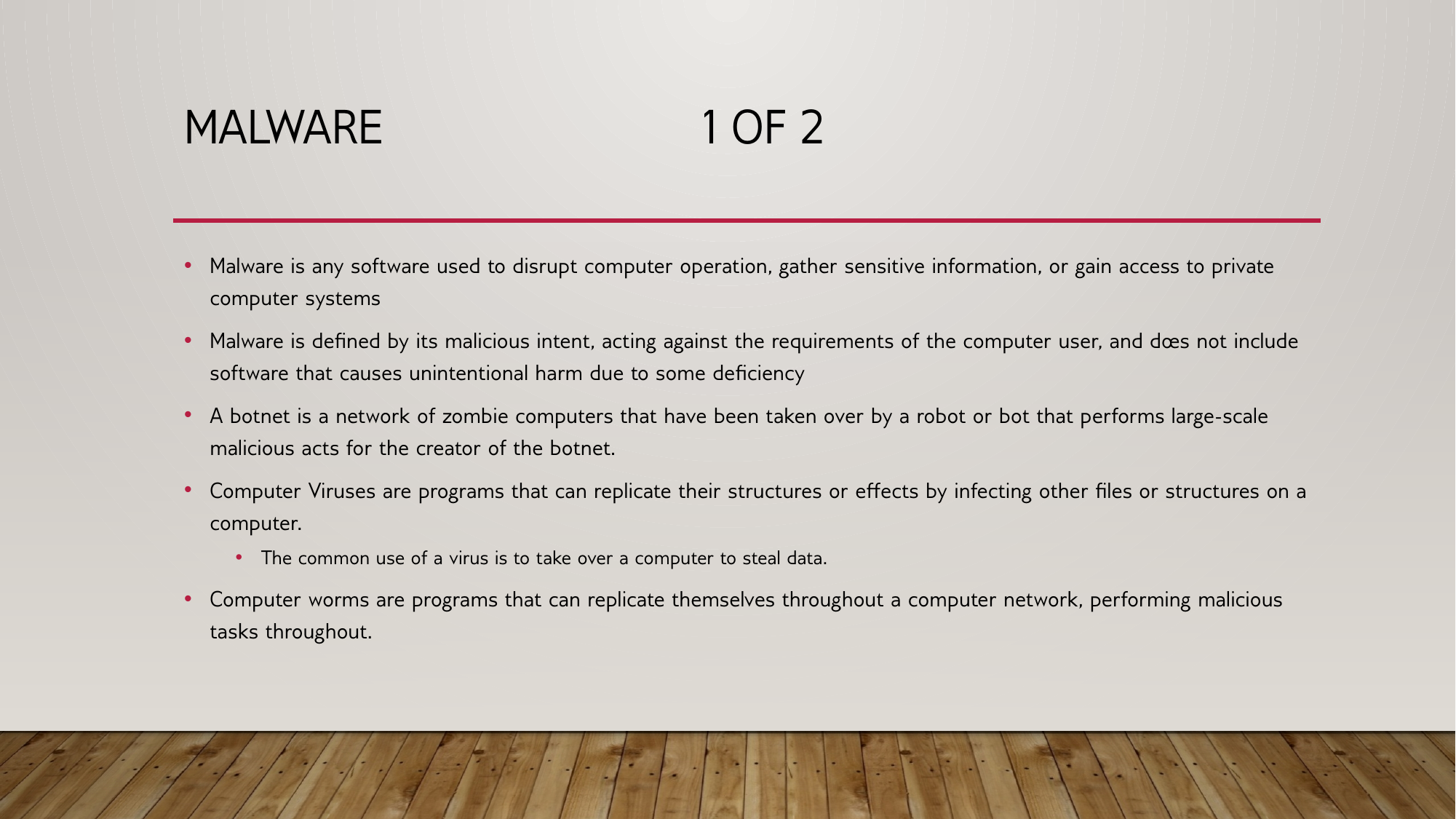

# Malware                      1 of 2
Malware is any software used to disrupt computer operation, gather sensitive information, or gain access to private computer systems
Malware is deﬁned by its malicious intent, acting against the requirements of the computer user, and does not include software that causes unintentional harm due to some deﬁciency
A botnet is a network of zombie computers that have been taken over by a robot or bot that performs large-scale malicious acts for the creator of the botnet.
Computer Viruses are programs that can replicate their structures or eﬀects by infecting other ﬁles or structures on a computer.
The common use of a virus is to take over a computer to steal data.
Computer worms are programs that can replicate themselves throughout a computer network, performing malicious tasks throughout.